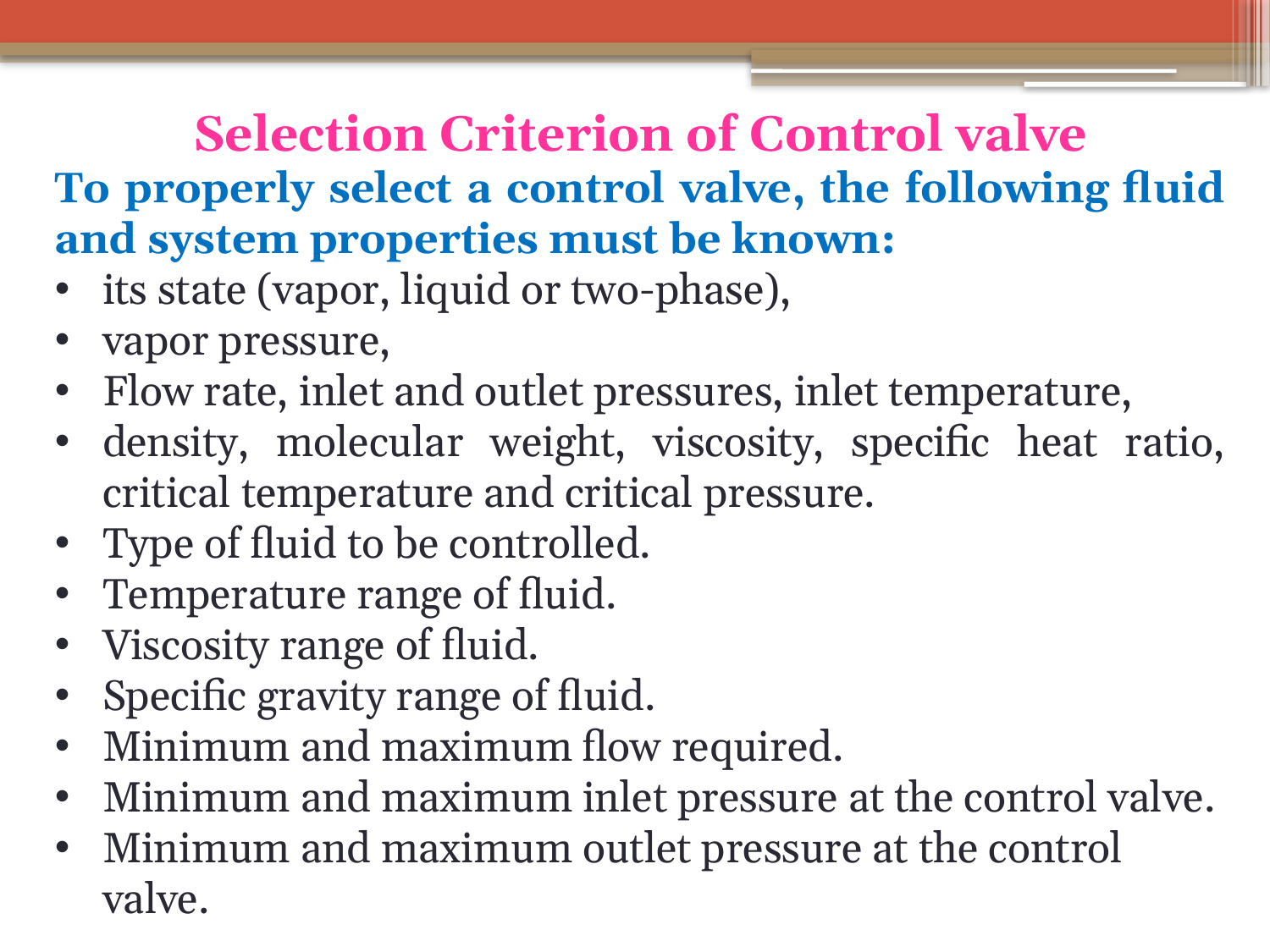

Selection Criterion of Control valve
To properly select a control valve, the following fluid and system properties must be known:
its state (vapor, liquid or two-phase),
vapor pressure,
Flow rate, inlet and outlet pressures, inlet temperature,
density, molecular weight, viscosity, specific heat ratio, critical temperature and critical pressure.
Type of fluid to be controlled.
Temperature range of fluid.
Viscosity range of fluid.
Specific gravity range of fluid.
Minimum and maximum flow required.
Minimum and maximum inlet pressure at the control valve.
Minimum and maximum outlet pressure at the control valve.